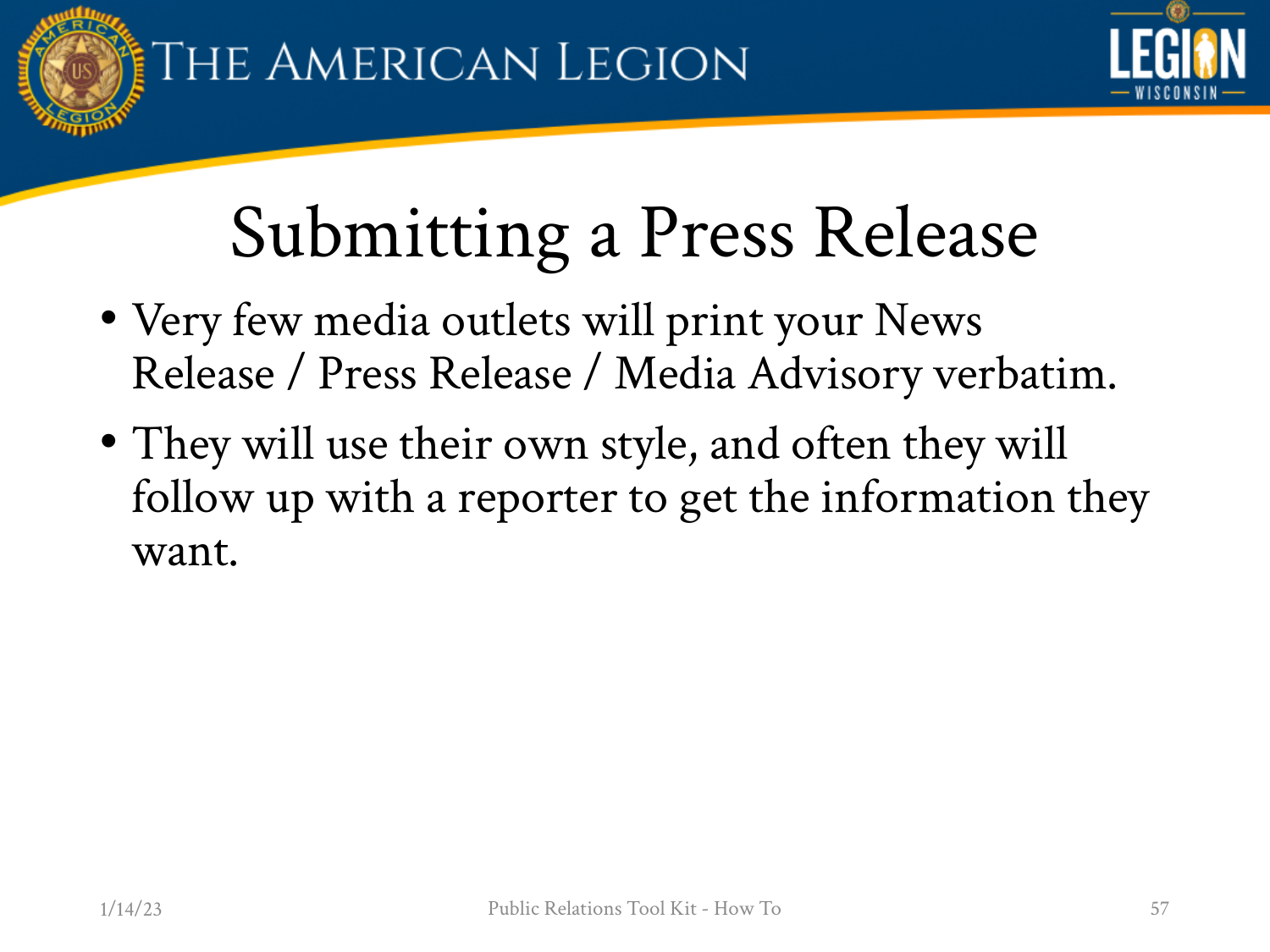

# Submitting a Press Release
Very few media outlets will print your News Release / Press Release / Media Advisory verbatim.
They will use their own style, and often they will follow up with a reporter to get the information they want.

1/14/23
Public Relations Tool Kit - How To
57